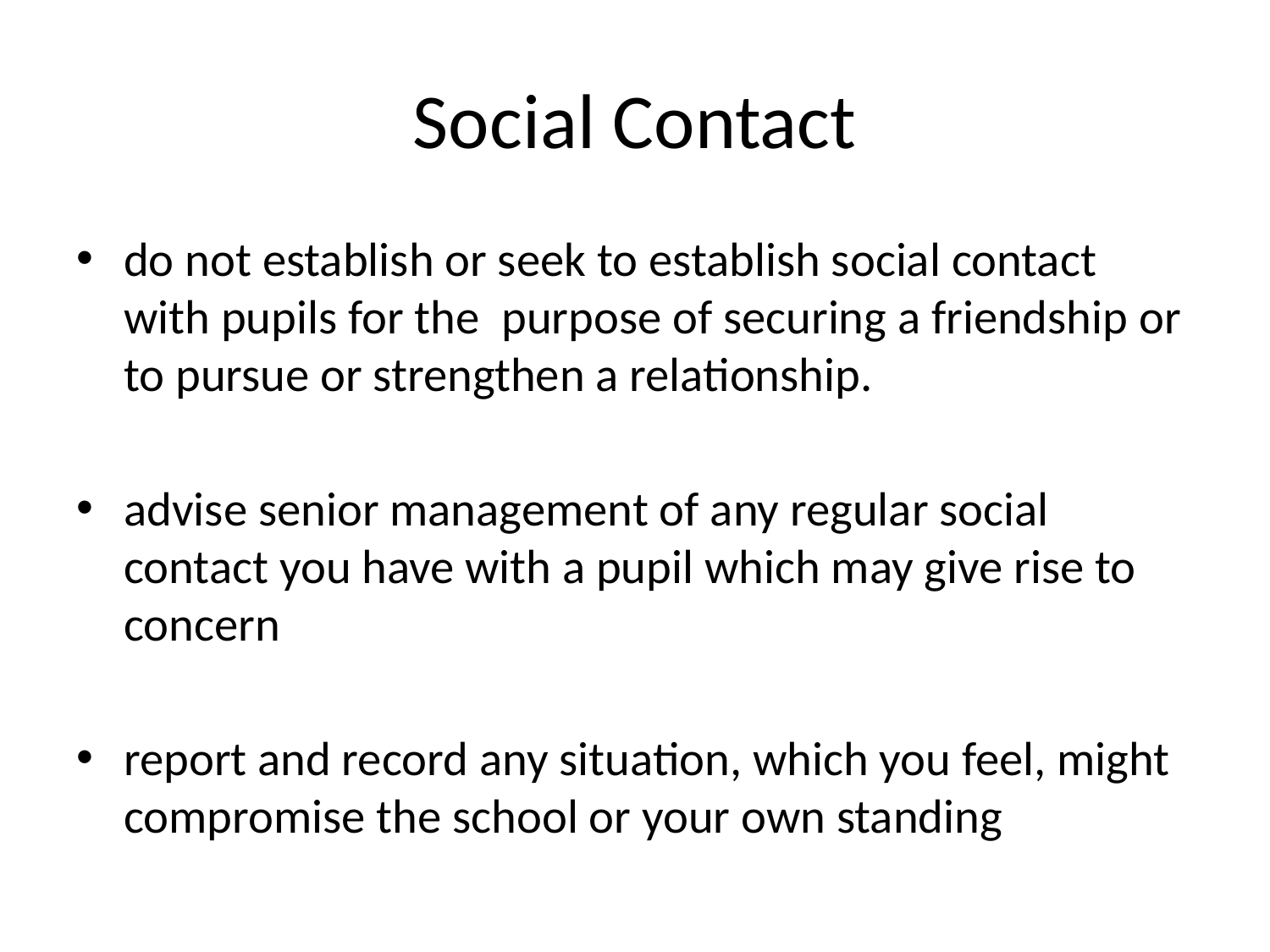

# Social Contact
do not establish or seek to establish social contact with pupils for the  purpose of securing a friendship or to pursue or strengthen a relationship.

advise senior management of any regular social contact you have with a pupil which may give rise to concern

report and record any situation, which you feel, might compromise the school or your own standing